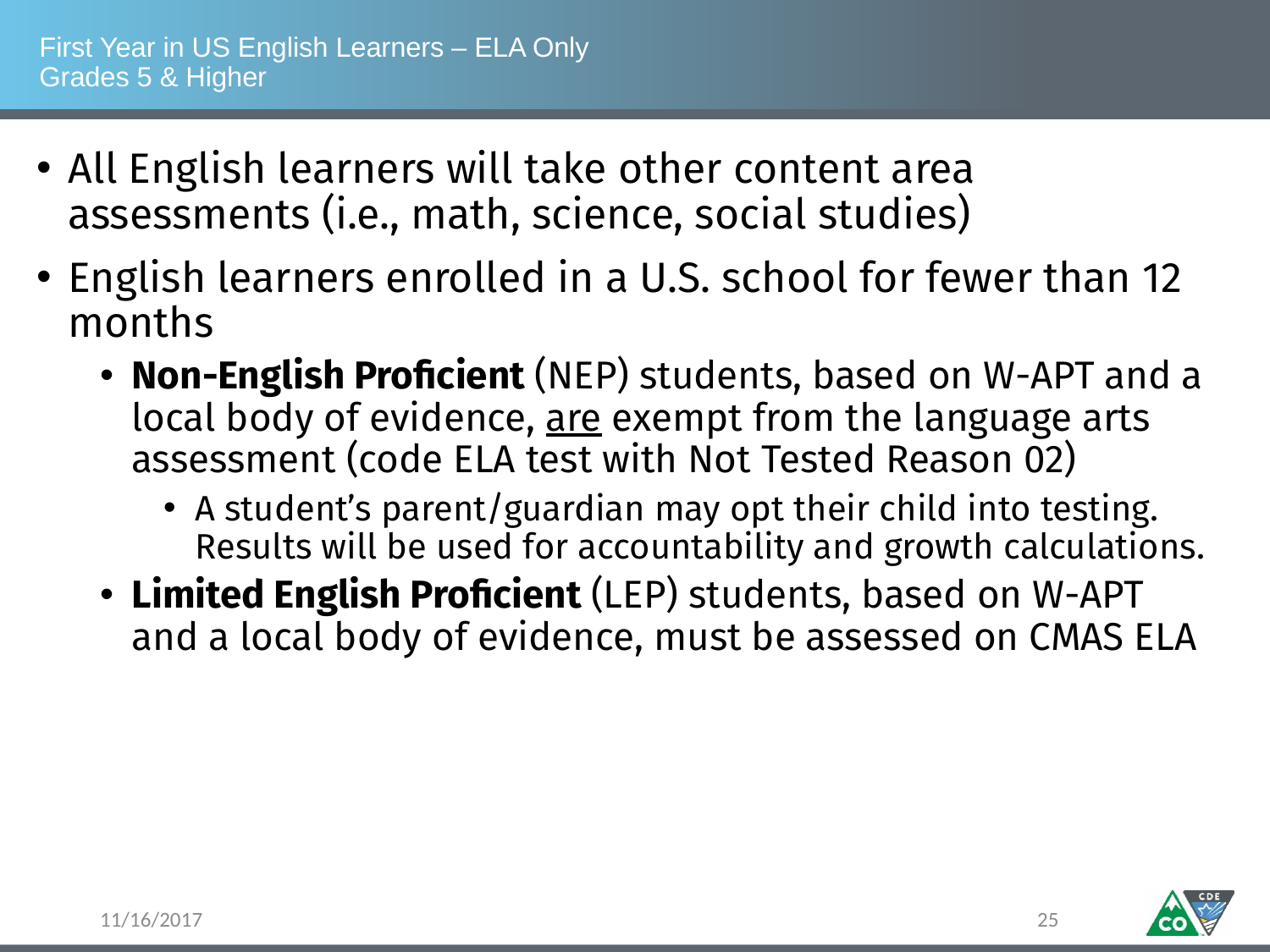

# First Year in US English Learners – ELA Only Grades 5 & Higher
All English learners will take other content area assessments (i.e., math, science, social studies)
English learners enrolled in a U.S. school for fewer than 12 months
Non-English Proficient (NEP) students, based on W-APT and a local body of evidence, are exempt from the language arts assessment (code ELA test with Not Tested Reason 02)
A student’s parent/guardian may opt their child into testing. Results will be used for accountability and growth calculations.
Limited English Proficient (LEP) students, based on W-APT and a local body of evidence, must be assessed on CMAS ELA